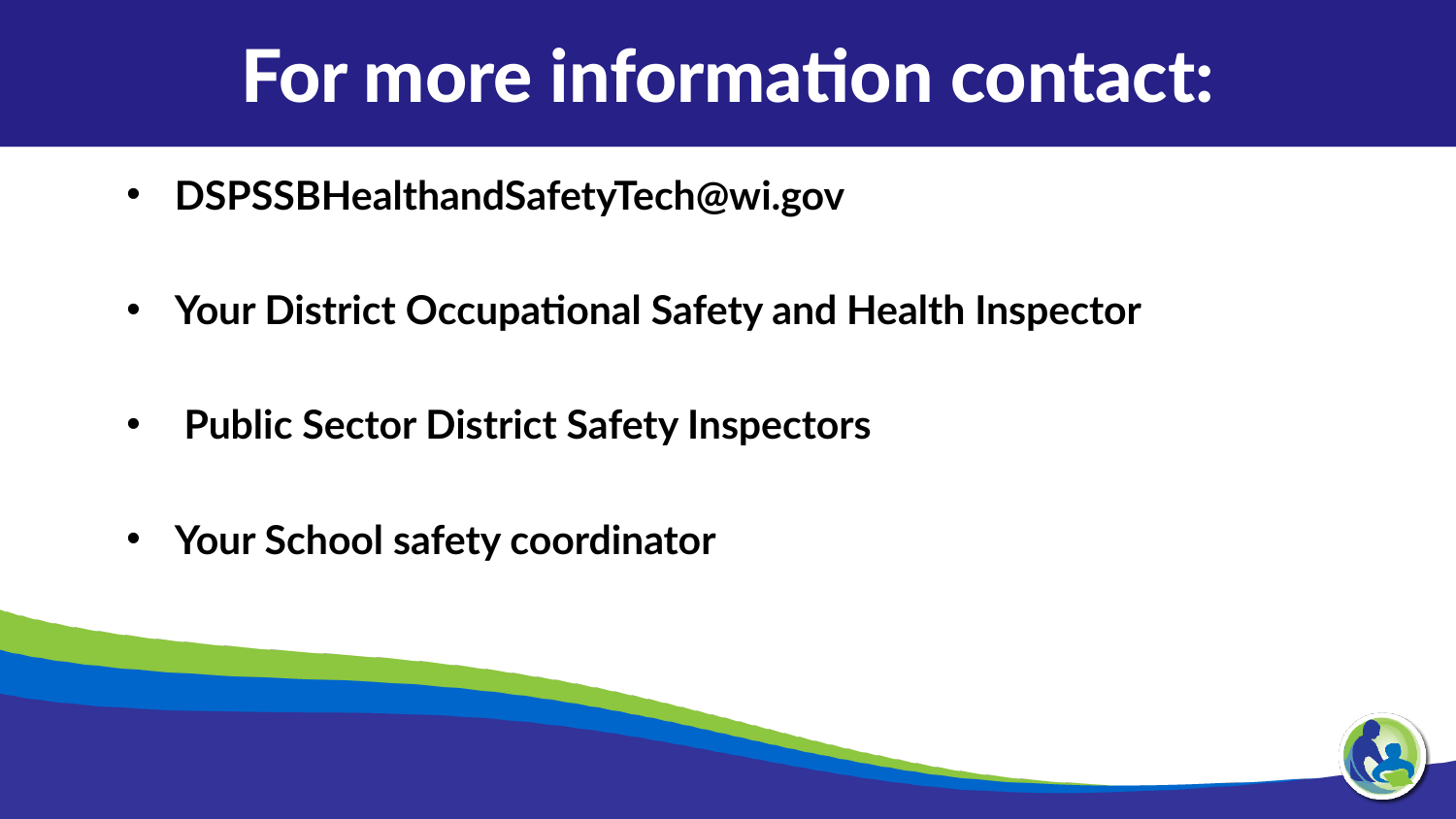

For more information contact:

DSPSSBHealthandSafetyTech@wi.gov
Your District Occupational Safety and Health Inspector

 Public Sector District Safety Inspectors
Your School safety coordinator